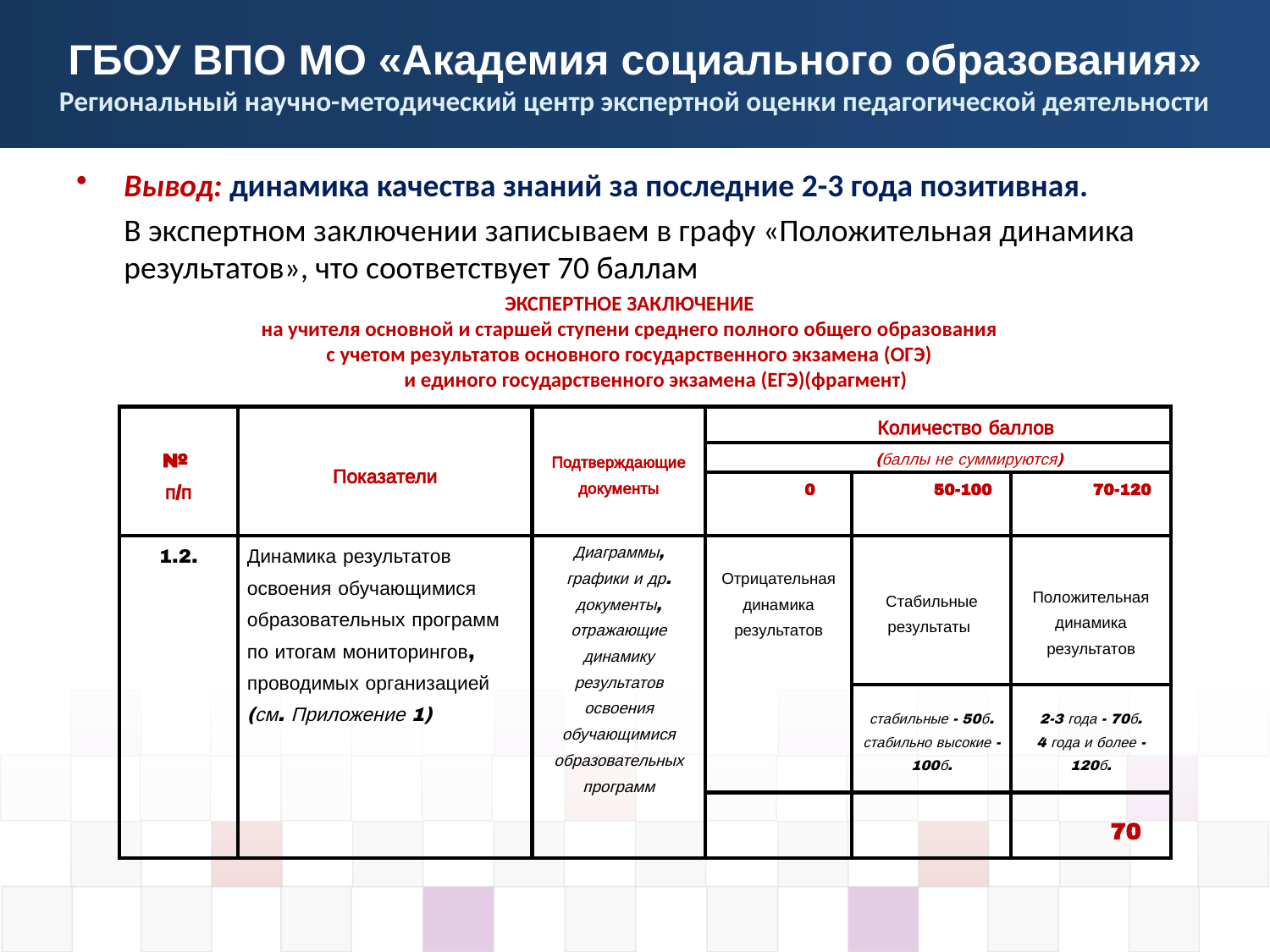

Вывод: динамика качества знаний за последние 2-3 года позитивная.
	В экспертном заключении записываем в графу «Положительная динамика результатов», что соответствует 70 баллам
ЭКСПЕРТНОЕ ЗАКЛЮЧЕНИЕ
на учителя основной и старшей ступени среднего полного общего образования
с учетом результатов основного государственного экзамена (ОГЭ)
и единого государственного экзамена (ЕГЭ)(фрагмент)

| № п/п | Показатели | Подтверждающие документы | Количество баллов |  |  |
| --- | --- | --- | --- | --- | --- |
|  |  |  | (баллы не суммируются) |  |  |
|  |  |  | 0 | 50-100 | 70-120 |
| 1.2. | Динамика результатов освоения обучающимися образовательных программ по итогам мониторингов, проводимых организацией (см. Приложение 1) | Диаграммы, графики и др. документы, отражающие динамику результатов освоения обучающимися образовательных программ | Отрицательная динамика результатов | Стабильные результаты | Положительная динамика результатов |
|  |  |  |  | стабильные - 50б. стабильно высокие - 100б. | 2-3 года - 70б. 4 года и более - 120б. |
|  |  |  |  |  | 70 |